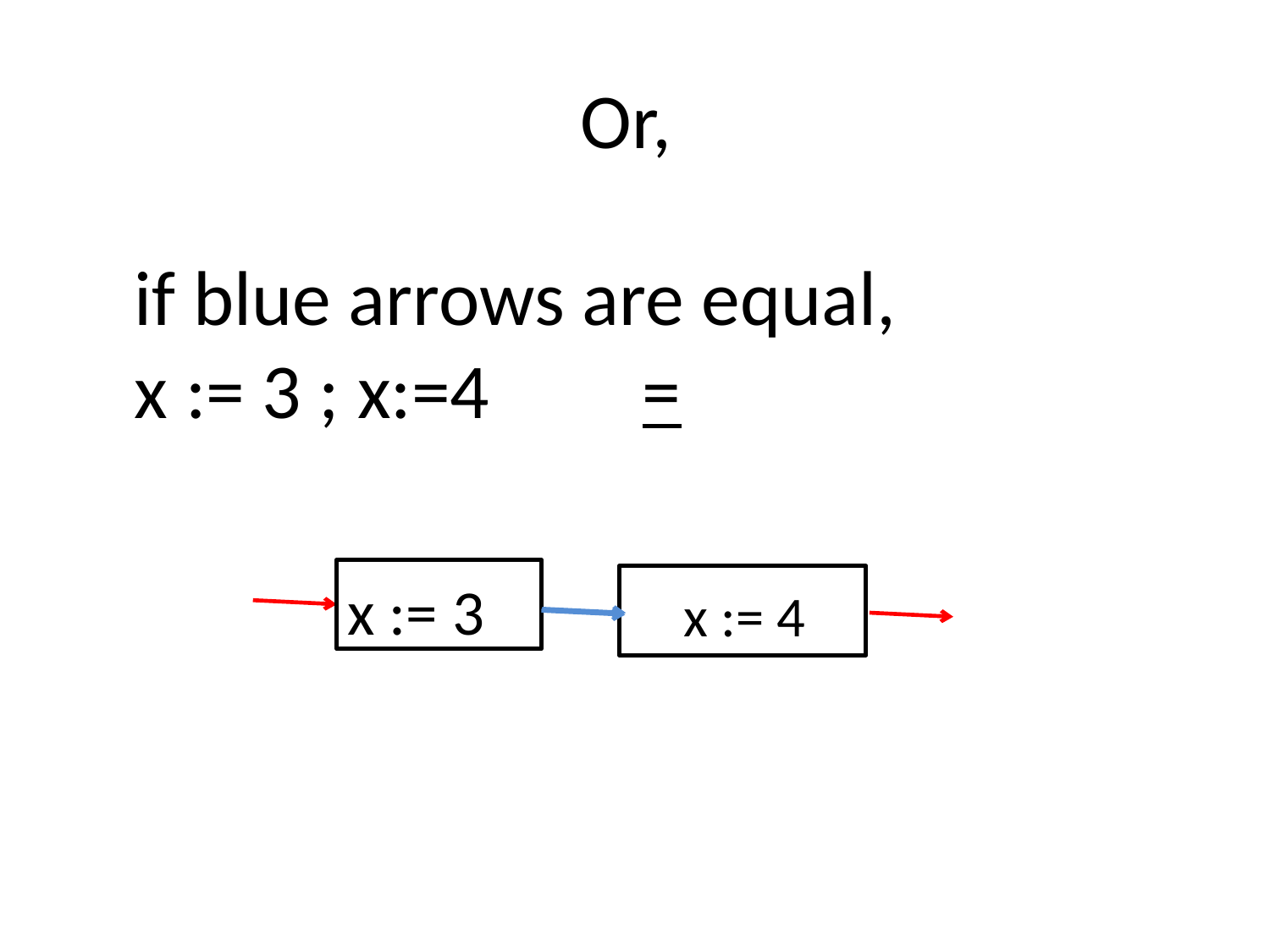

# Or,
if blue arrows are equal,
x := 3 ; x:=4		=

x := 3

x := 4